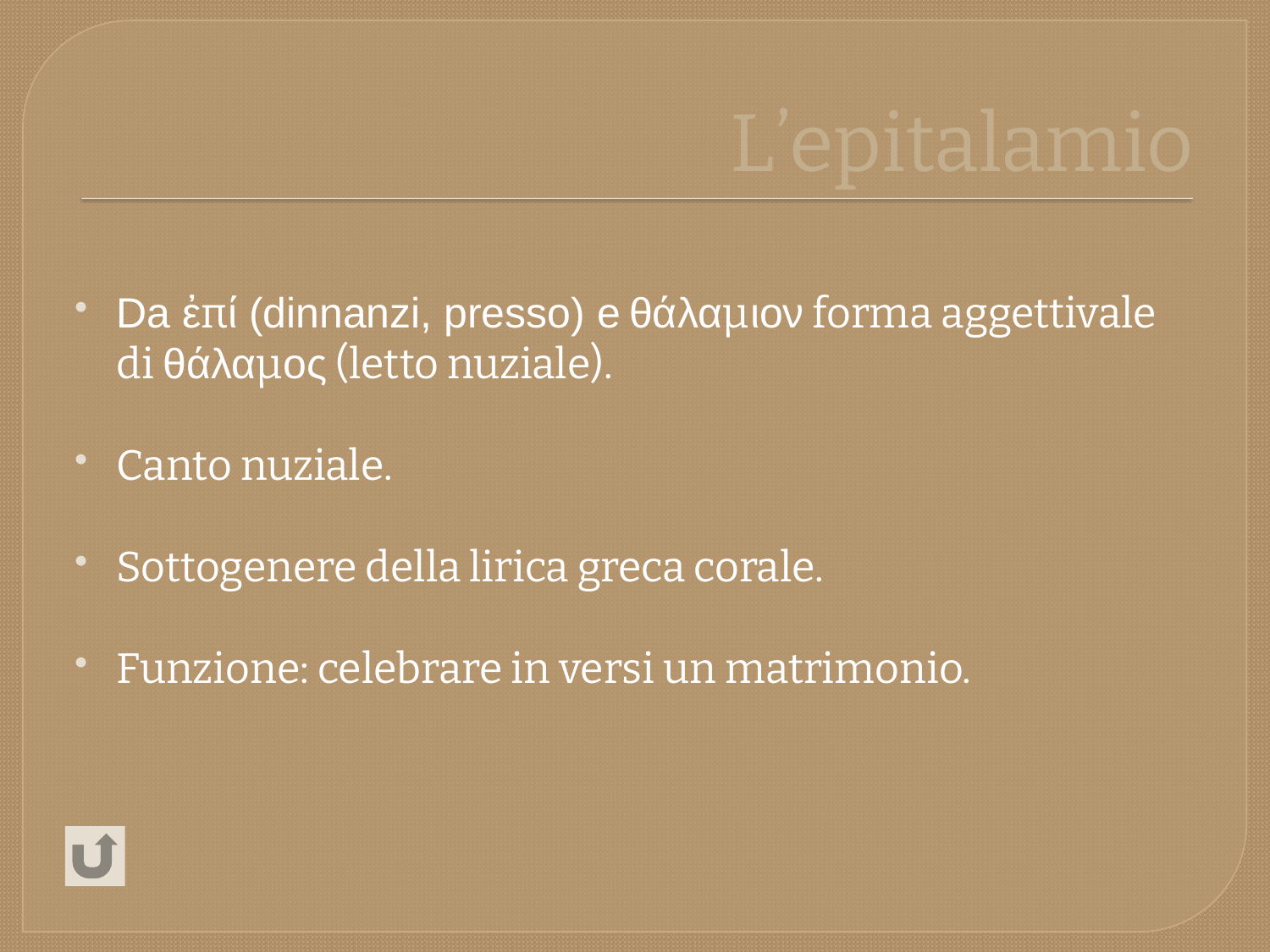

# L’epitalamio

Da ἐπί (dinnanzi, presso) e θάλαμιον forma aggettivale di θάλαμος (letto nuziale).

Canto nuziale.

Sottogenere della lirica greca corale.

Funzione: celebrare in versi un matrimonio.